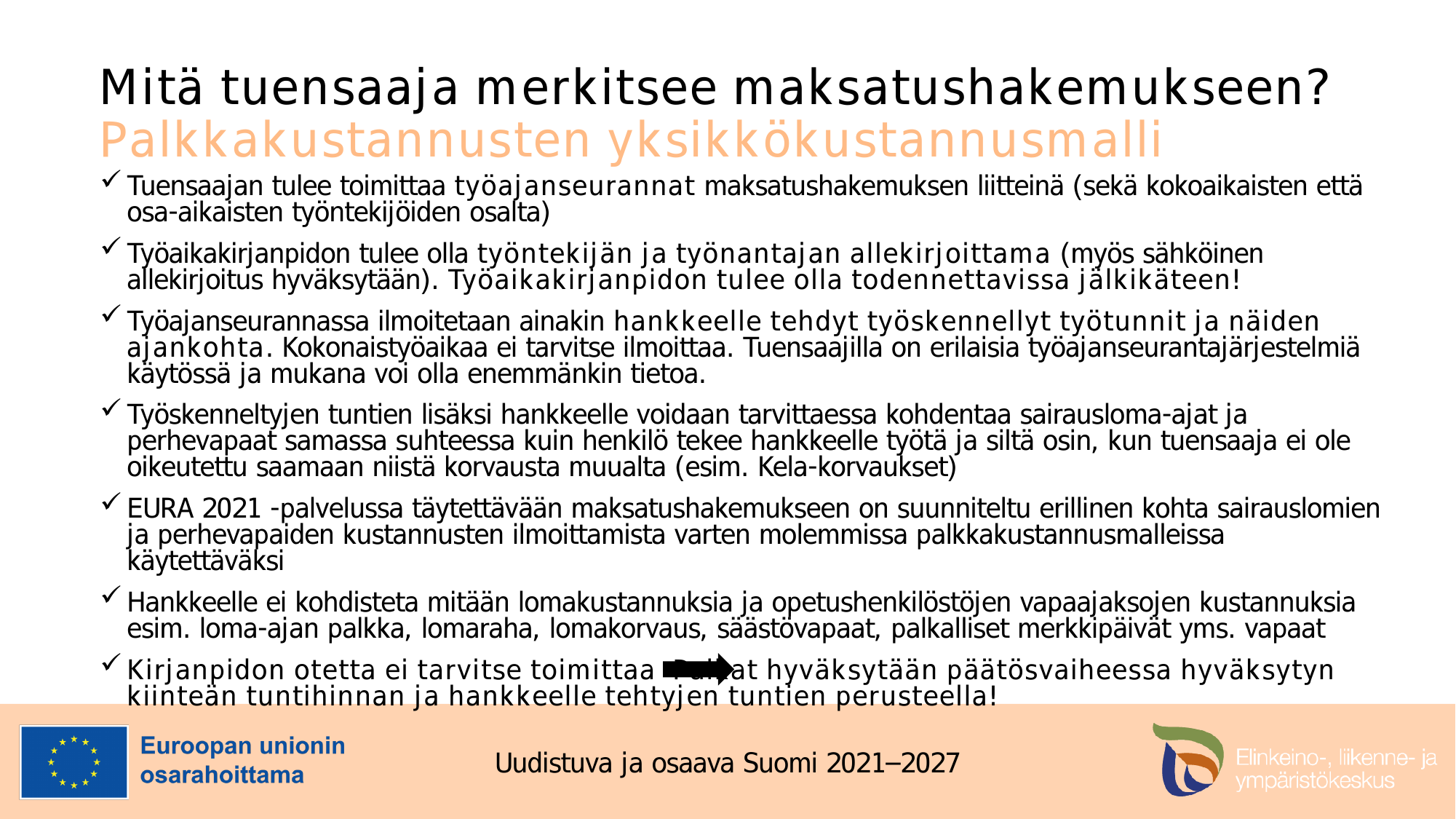

# Mitä tuensaaja merkitsee maksatushakemukseen? Palkkakustannusten yksikkökustannusmalli
Tuensaajan tulee toimittaa työajanseurannat maksatushakemuksen liitteinä (sekä kokoaikaisten että osa-aikaisten työntekijöiden osalta)
Työaikakirjanpidon tulee olla työntekijän ja työnantajan allekirjoittama (myös sähköinen allekirjoitus hyväksytään). Työaikakirjanpidon tulee olla todennettavissa jälkikäteen!
Työajanseurannassa ilmoitetaan ainakin hankkeelle tehdyt työskennellyt työtunnit ja näiden ajankohta. Kokonaistyöaikaa ei tarvitse ilmoittaa. Tuensaajilla on erilaisia työajanseurantajärjestelmiä käytössä ja mukana voi olla enemmänkin tietoa.
Työskenneltyjen tuntien lisäksi hankkeelle voidaan tarvittaessa kohdentaa sairausloma-ajat ja perhevapaat samassa suhteessa kuin henkilö tekee hankkeelle työtä ja siltä osin, kun tuensaaja ei ole oikeutettu saamaan niistä korvausta muualta (esim. Kela-korvaukset)
EURA 2021 -palvelussa täytettävään maksatushakemukseen on suunniteltu erillinen kohta sairauslomien ja perhevapaiden kustannusten ilmoittamista varten molemmissa palkkakustannusmalleissa käytettäväksi
Hankkeelle ei kohdisteta mitään lomakustannuksia ja opetushenkilöstöjen vapaajaksojen kustannuksia esim. loma-ajan palkka, lomaraha, lomakorvaus, säästövapaat, palkalliset merkkipäivät yms. vapaat
Kirjanpidon otetta ei tarvitse toimittaa 	Palkat hyväksytään päätösvaiheessa hyväksytyn kiinteän tuntihinnan ja hankkeelle tehtyjen tuntien perusteella!